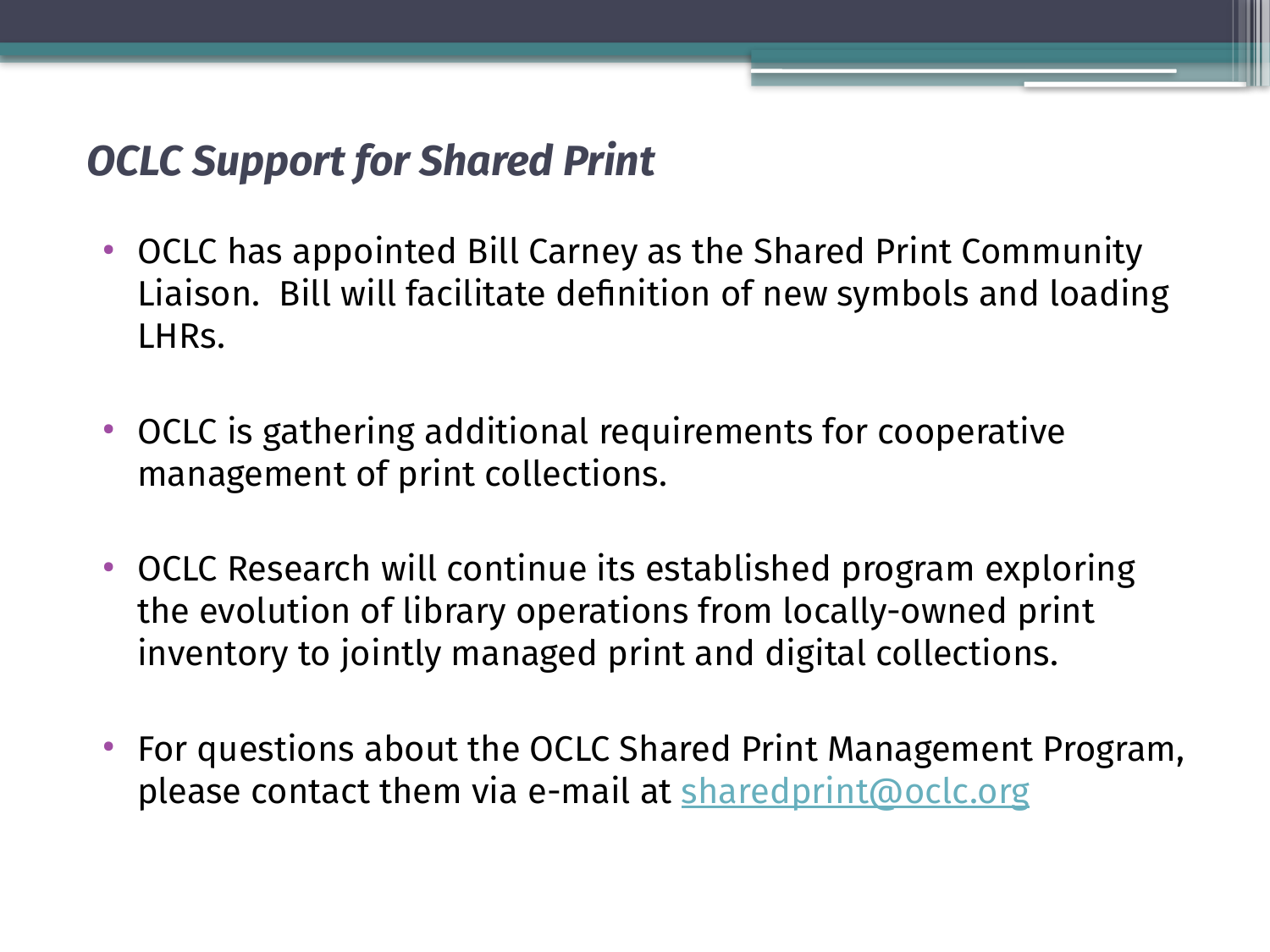

# OCLC Support for Shared Print
OCLC has appointed Bill Carney as the Shared Print Community Liaison.  Bill will facilitate definition of new symbols and loading LHRs.

OCLC is gathering additional requirements for cooperative management of print collections.

OCLC Research will continue its established program exploring the evolution of library operations from locally-owned print inventory to jointly managed print and digital collections.

For questions about the OCLC Shared Print Management Program, please contact them via e-mail at sharedprint@oclc.org